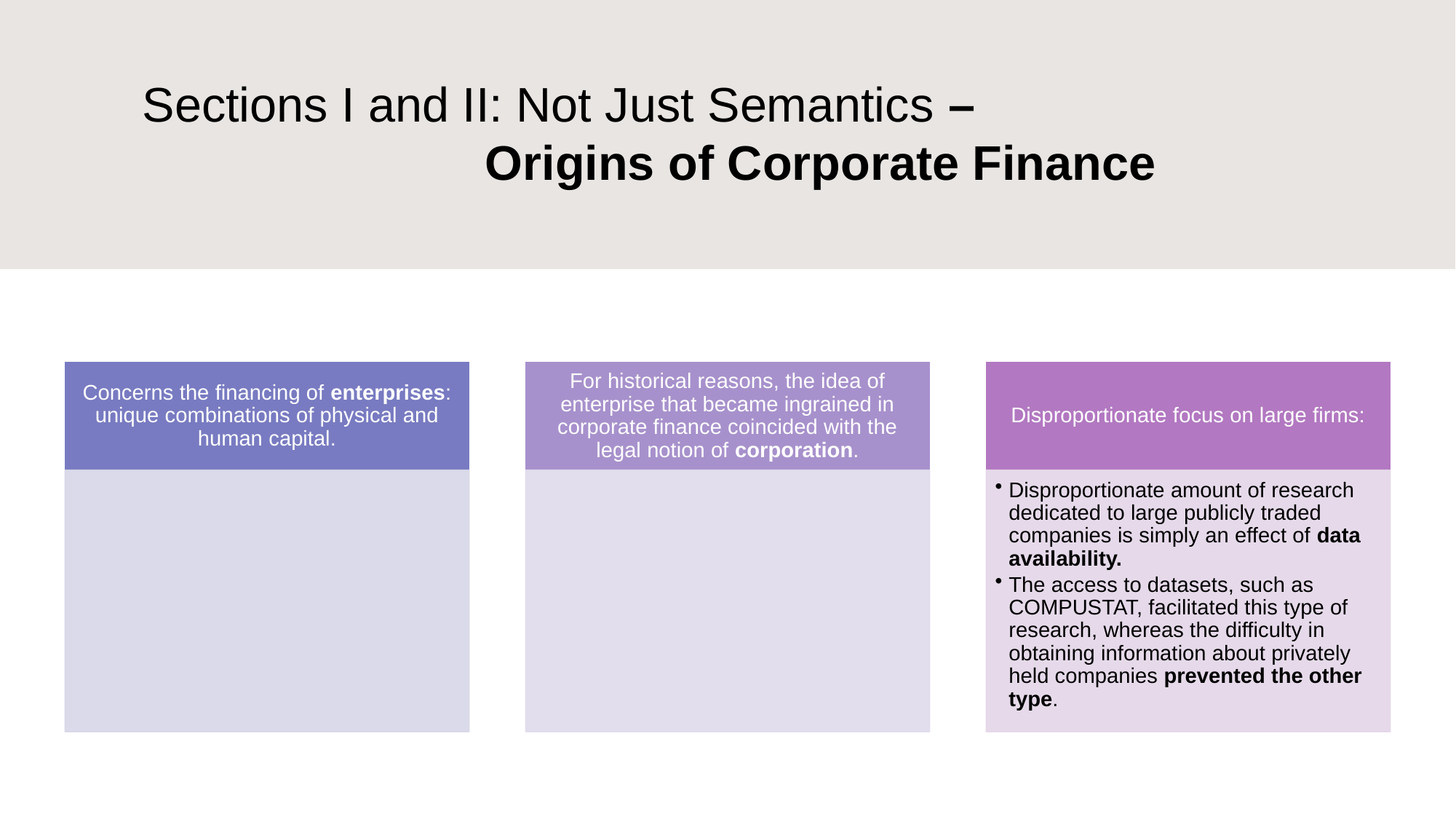

# Sections I and II: Not Just Semantics –                                        Origins of Corporate Finance

Concerns the financing of enterprises: unique combinations of physical and human capital.
For historical reasons, the idea of enterprise that became ingrained in corporate finance coincided with the legal notion of corporation.
Disproportionate focus on large firms:
Disproportionate amount of research dedicated to large publicly traded companies is simply an effect of data availability.
The access to datasets, such as COMPUSTAT, facilitated this type of research, whereas the difficulty in obtaining information about privately held companies prevented the other type.